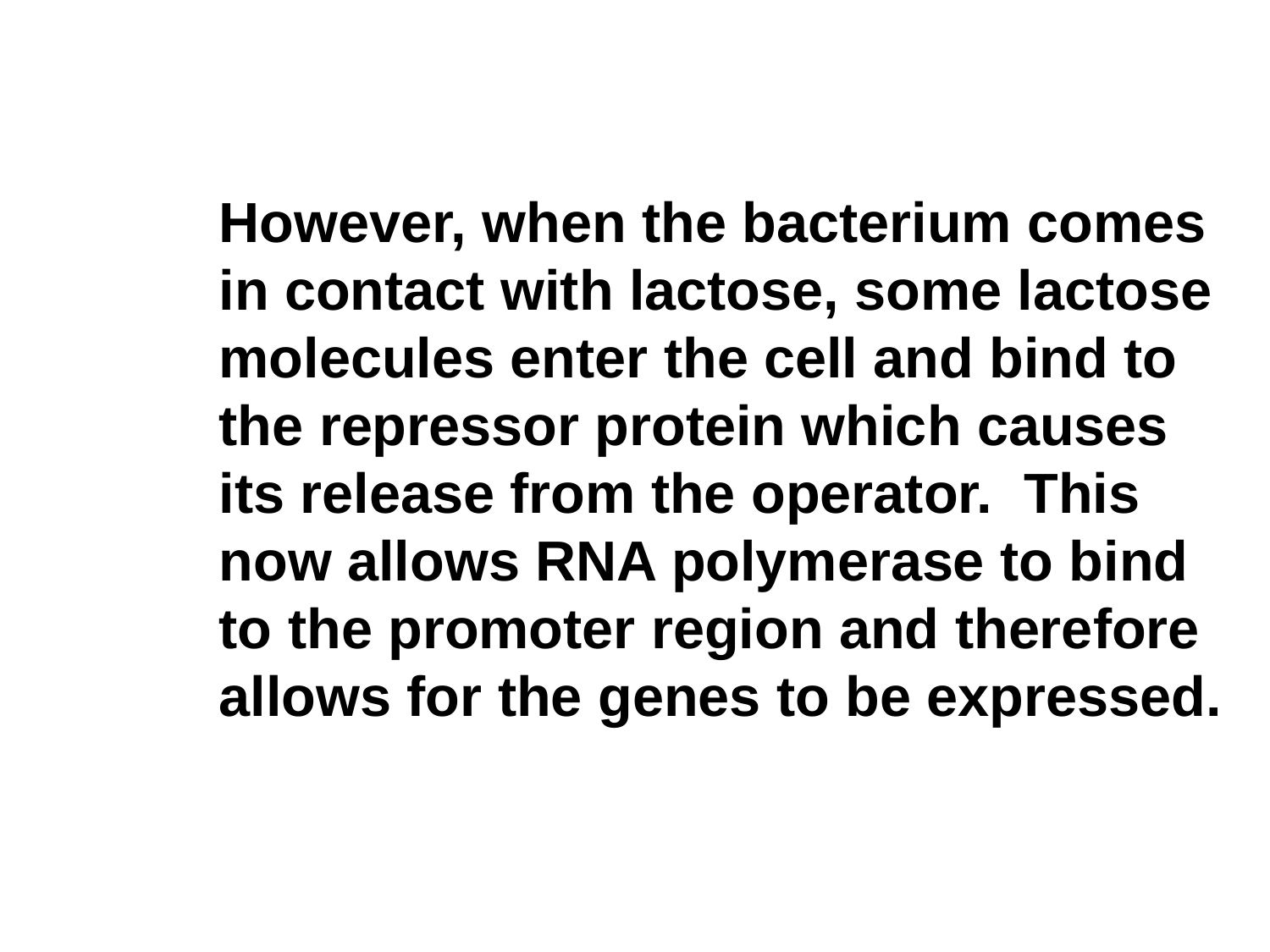

However, when the bacterium comes in contact with lactose, some lactose molecules enter the cell and bind to the repressor protein which causes its release from the operator.  This now allows RNA polymerase to bind to the promoter region and therefore allows for the genes to be expressed.